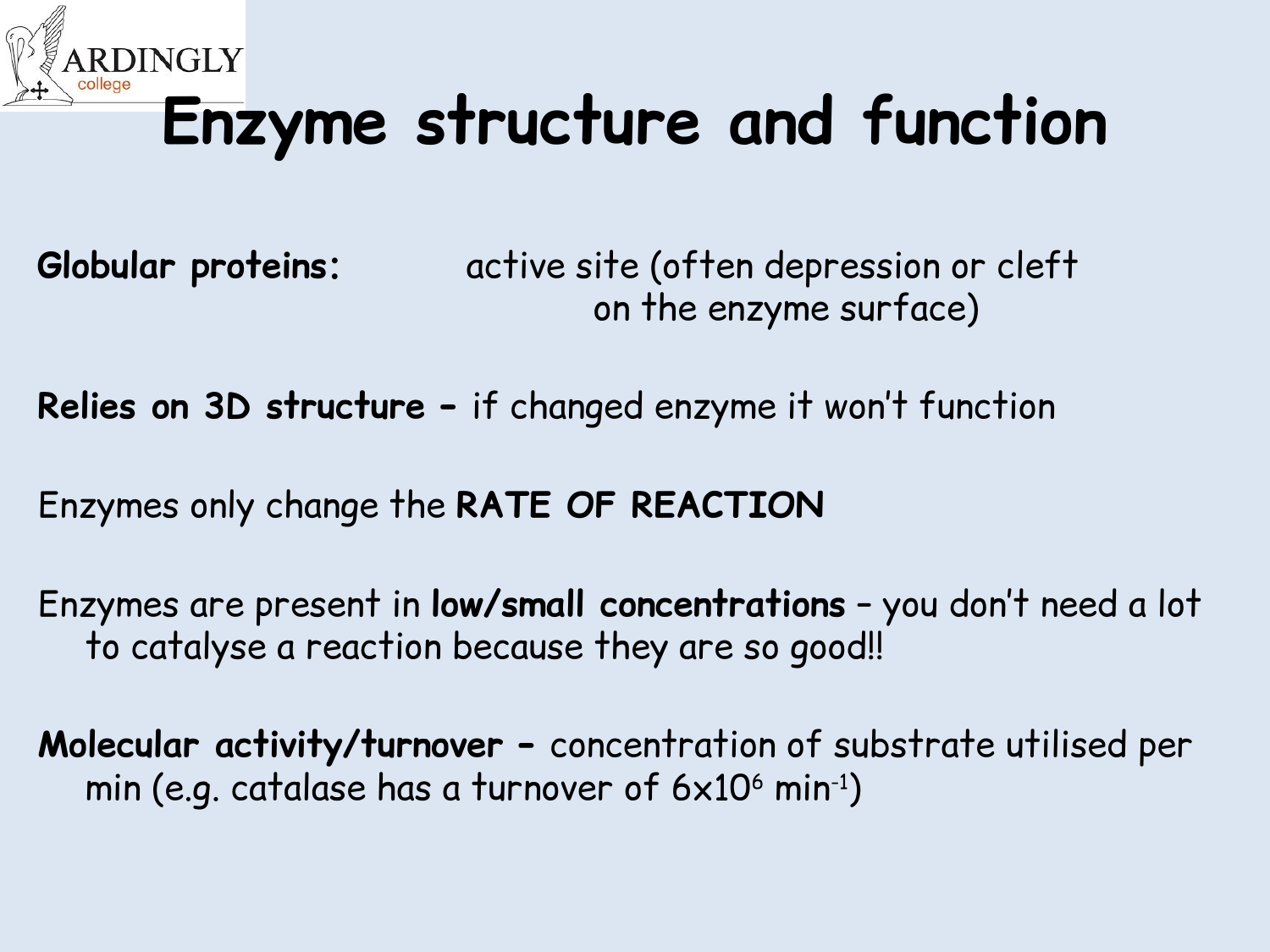

# Enzyme structure and function
Globular proteins:	active site (often depression or cleft 					on the enzyme surface)

Relies on 3D structure – if changed enzyme it won’t function

Enzymes only change the RATE OF REACTION

Enzymes are present in low/small concentrations – you don’t need a lot to catalyse a reaction because they are so good!!

Molecular activity/turnover – concentration of substrate utilised per min (e.g. catalase has a turnover of 6x106 min-1)